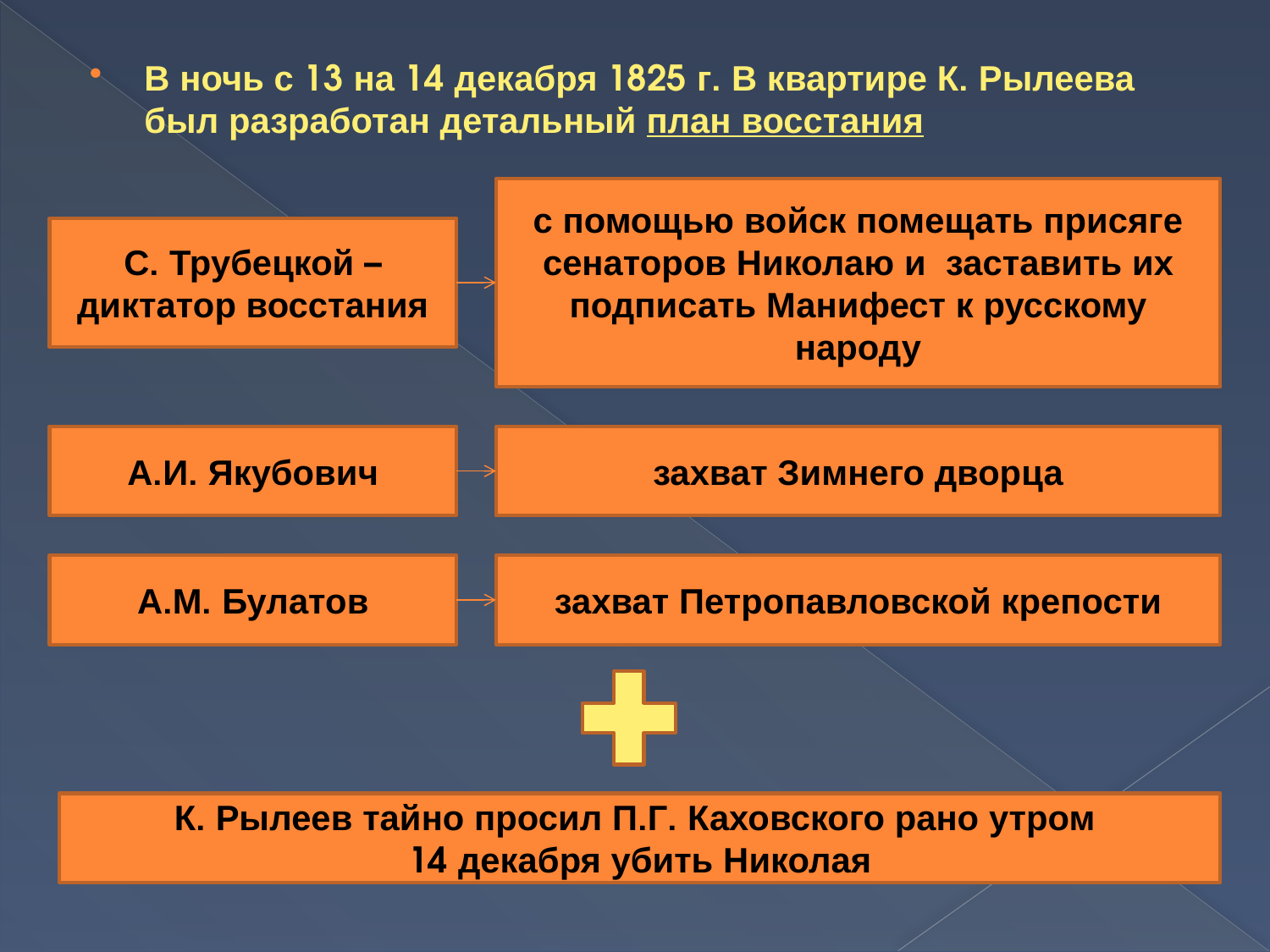

В ночь с 13 на 14 декабря 1825 г. В квартире К. Рылеева был разработан детальный план восстания

с помощью войск помещать присяге сенаторов Николаю и  заставить их подписать Манифест к русскому народу
С. Трубецкой – диктатор восстания
А.И. Якубович
захват Зимнего дворца
А.М. Булатов
захват Петропавловской крепости

К. Рылеев тайно просил П.Г. Каховского рано утром
14 декабря убить Николая